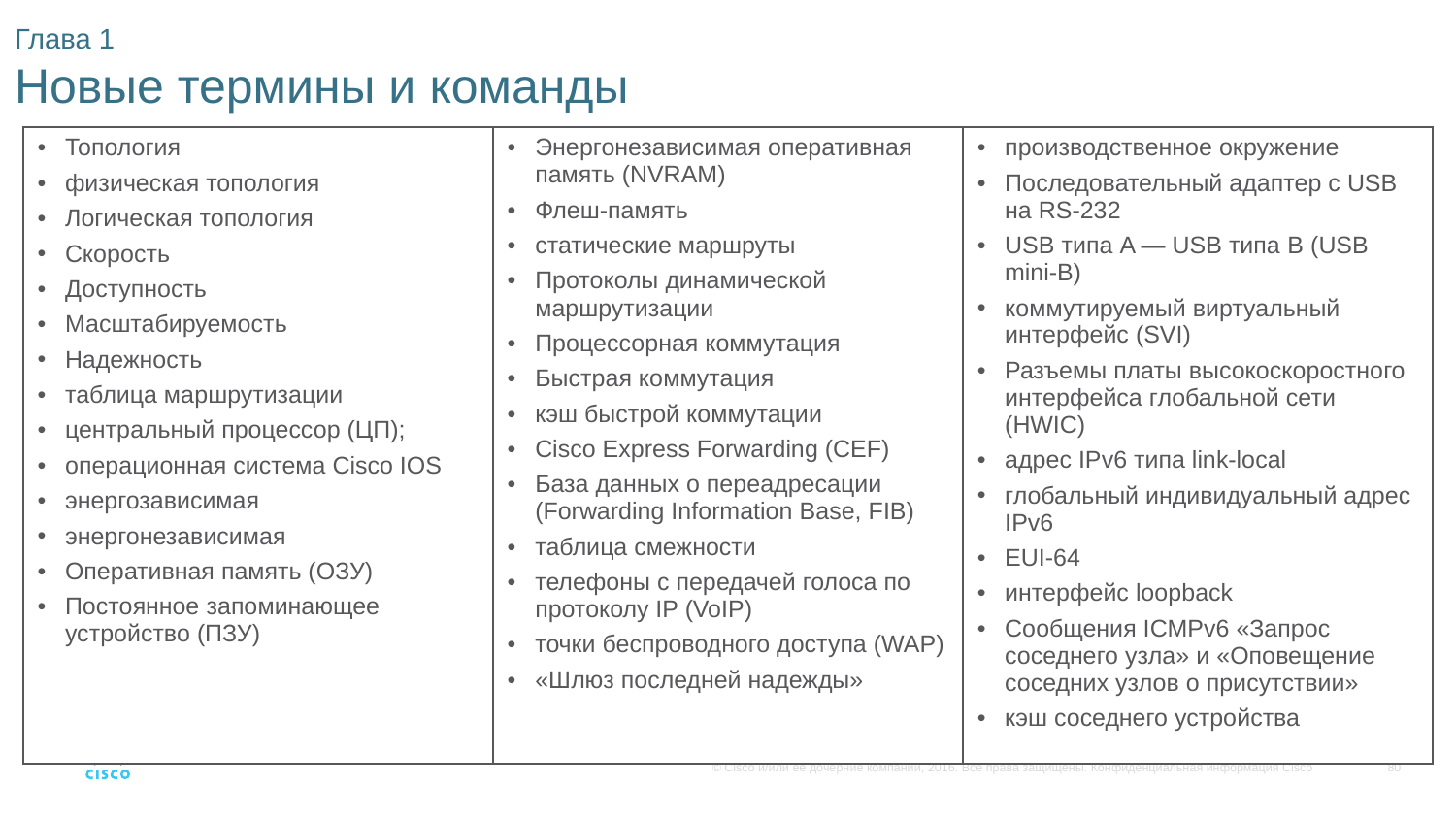

# Глава 1 Новые термины и команды
| Топология физическая топология Логическая топология Скорость Доступность Масштабируемость Надежность таблица маршрутизации центральный процессор (ЦП); операционная система Cisco IOS энергозависимая энергонезависимая Оперативная память (ОЗУ) Постоянное запоминающее устройство (ПЗУ) | Энергонезависимая оперативная память (NVRAM) Флеш-память статические маршруты Протоколы динамической маршрутизации Процессорная коммутация Быстрая коммутация кэш быстрой коммутации Cisco Express Forwarding (CEF) База данных о переадресации (Forwarding Information Base, FIB) таблица смежности телефоны с передачей голоса по протоколу IP (VoIP) точки беспроводного доступа (WAP) «Шлюз последней надежды» | производственное окружение Последовательный адаптер с USB на RS-232 USB типа A — USB типа B (USB mini-B) коммутируемый виртуальный интерфейс (SVI) Разъемы платы высокоскоростного интерфейса глобальной сети (HWIC) адрес IPv6 типа link-local глобальный индивидуальный адрес IPv6 EUI-64 интерфейс loopback Сообщения ICMPv6 «Запрос соседнего узла» и «Оповещение соседних узлов о присутствии» кэш соседнего устройства |
| --- | --- | --- |